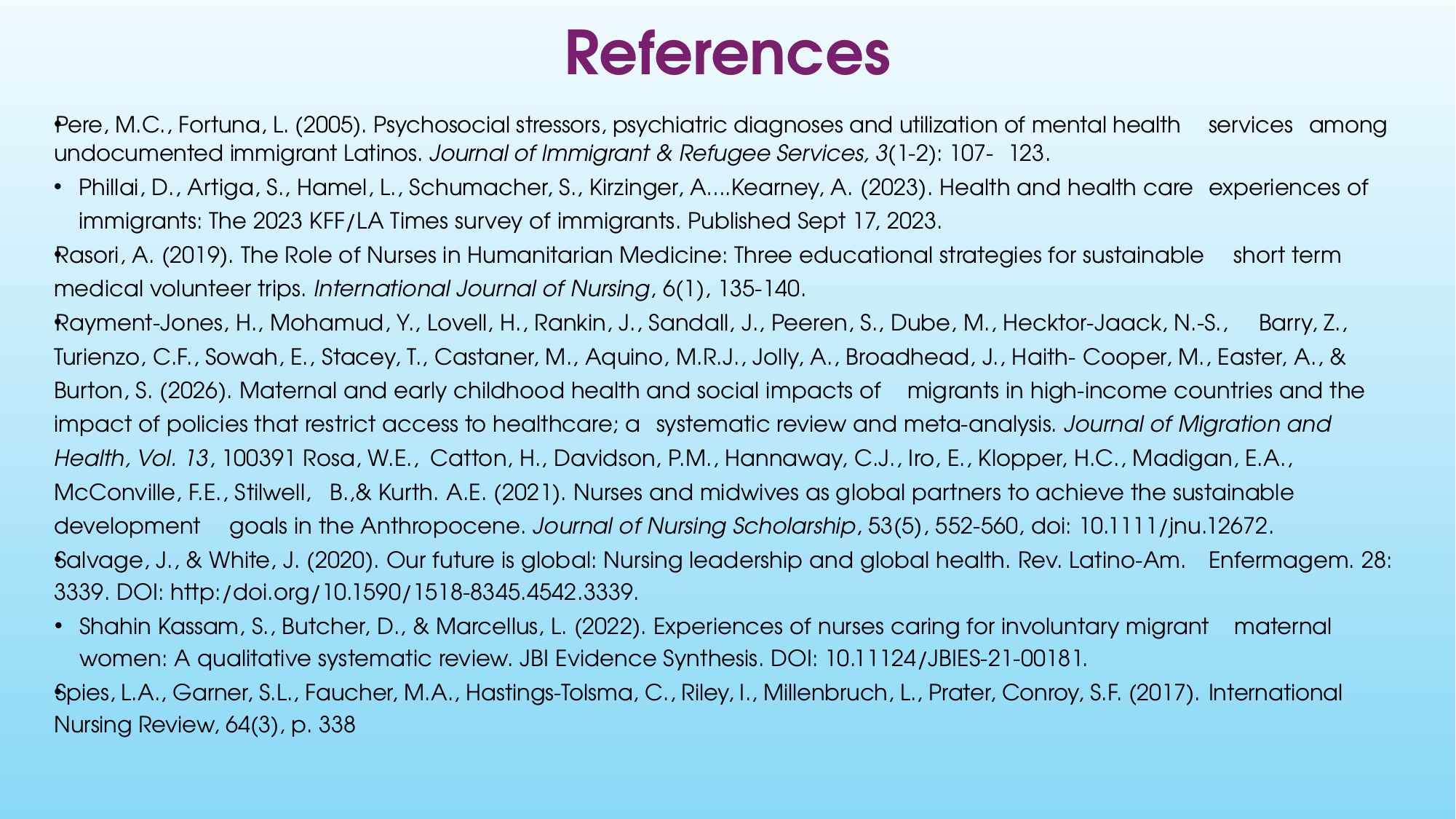

# References
Pere, M.C., Fortuna, L. (2005). Psychosocial stressors, psychiatric diagnoses and utilization of mental health 	services 	among undocumented immigrant Latinos. Journal of Immigrant & Refugee Services, 3(1-2): 107-	123.
Phillai, D., Artiga, S., Hamel, L., Schumacher, S., Kirzinger, A….Kearney, A. (2023). Health and health care 	experiences of immigrants: The 2023 KFF/LA Times survey of immigrants. Published Sept 17, 2023.
Rasori, A. (2019). The Role of Nurses in Humanitarian Medicine: Three educational strategies for sustainable 	short term medical volunteer trips. International Journal of Nursing, 6(1), 135-140.
Rayment-Jones, H., Mohamud, Y., Lovell, H., Rankin, J., Sandall, J., Peeren, S., Dube, M., Hecktor-Jaack, N.-S., 	Barry, Z., Turienzo, C.F., Sowah, E., Stacey, T., Castaner, M., Aquino, M.R.J., Jolly, A., Broadhead, J., Haith-	Cooper, M., Easter, A., & Burton, S. (2026). Maternal and early childhood health and social impacts of 	migrants in high-income countries and the impact of policies that restrict access to healthcare; a 	systematic review and meta-analysis. Journal of Migration and Health, Vol. 13, 100391 Rosa, W.E., 	Catton, H., Davidson, P.M., Hannaway, C.J., Iro, E., Klopper, H.C., Madigan, E.A., McConville, F.E., Stilwell, 	B.,& Kurth. A.E. (2021). Nurses and midwives as global partners to achieve the sustainable development 	goals in the Anthropocene. Journal of Nursing Scholarship, 53(5), 552-560, doi: 10.1111/jnu.12672.
Salvage, J., & White, J. (2020). Our future is global: Nursing leadership and global health. Rev. Latino-Am. 	Enfermagem. 28: 3339. DOI: http:/doi.org/10.1590/1518-8345.4542.3339.
Shahin Kassam, S., Butcher, D., & Marcellus, L. (2022). Experiences of nurses caring for involuntary migrant 	maternal women: A qualitative systematic review. JBI Evidence Synthesis. DOI: 10.11124/JBIES-21-00181.
Spies, L.A., Garner, S.L., Faucher, M.A., Hastings-Tolsma, C., Riley, I., Millenbruch, L., Prater, Conroy, S.F. (2017). 	International Nursing Review, 64(3), p. 338